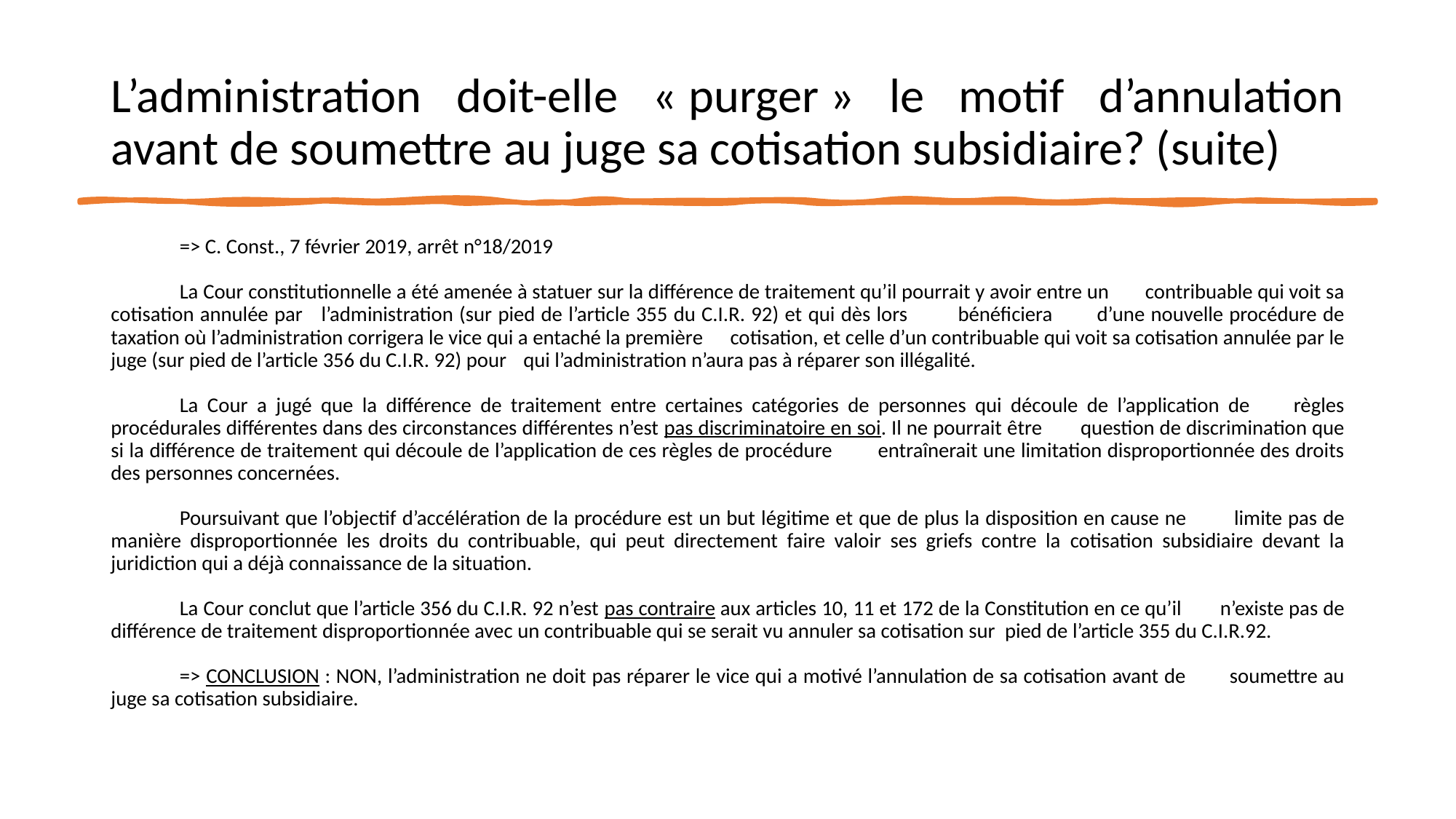

# L’administration doit-elle « purger » le motif d’annulation avant de soumettre au juge sa cotisation subsidiaire? (suite)

	=> C. Const., 7 février 2019, arrêt n°18/2019

	La Cour constitutionnelle a été amenée à statuer sur la différence de traitement qu’il pourrait y avoir entre un 	contribuable qui voit sa cotisation annulée par 	l’administration (sur pied de l’article 355 du C.I.R. 92) et qui dès lors 	bénéficiera 	d’une nouvelle procédure de taxation où l’administration corrigera le vice qui a entaché la première 	cotisation, et celle d’un contribuable qui voit sa cotisation annulée par le juge (sur pied de l’article 356 du C.I.R. 92) pour 	qui l’administration n’aura pas à réparer son illégalité.

	La Cour a jugé que la différence de traitement entre certaines catégories de personnes qui découle de l’application de 	règles procédurales différentes dans des circonstances différentes n’est pas discriminatoire en soi. Il ne pourrait être 	question de discrimination que si la différence de traitement qui découle de l’application de ces règles de procédure 	entraînerait une limitation disproportionnée des droits des personnes concernées.

	Poursuivant que l’objectif d’accélération de la procédure est un but légitime et que de plus la disposition en cause ne 	limite pas de manière disproportionnée les droits du contribuable, qui peut directement faire valoir ses griefs contre la 	cotisation subsidiaire devant la juridiction qui a déjà connaissance de la situation.

	La Cour conclut que l’article 356 du C.I.R. 92 n’est pas contraire aux articles 10, 11 et 172 de la Constitution en ce qu’il 	n’existe pas de différence de traitement disproportionnée avec un contribuable qui se serait vu annuler sa cotisation sur 	pied de l’article 355 du C.I.R.92.

	=> CONCLUSION : NON, l’administration ne doit pas réparer le vice qui a motivé l’annulation de sa cotisation avant de 	soumettre au juge sa cotisation subsidiaire.